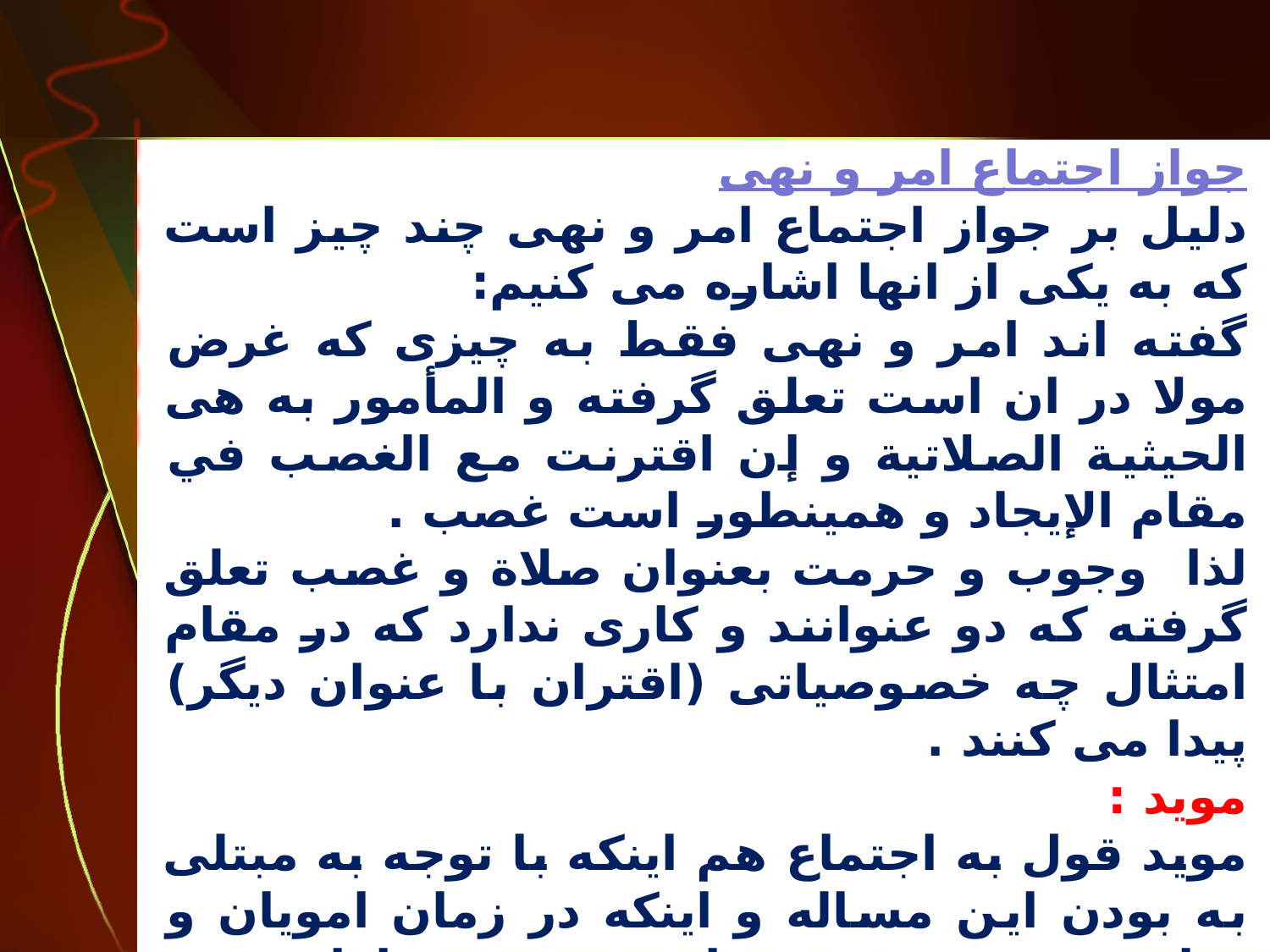

جواز اجتماع امر و نهی
دلیل بر جواز اجتماع امر و نهی چند چیز است که به یکی از انها اشاره می کنیم:
گفته اند امر و نهی فقط به چیزی که غرض مولا در ان است تعلق گرفته و المأمور به هی الحيثية الصلاتية و إن اقترنت مع الغصب في مقام الإيجاد و همینطور است غصب .
لذا  وجوب و حرمت بعنوان صلاة و غصب تعلق گرفته که دو عنوانند و کاری ندارد که در مقام امتثال چه خصوصیاتی (اقتران با عنوان دیگر) پیدا می کنند .
موید :
موید قول به اجتماع هم اینکه با توجه به مبتلی به بودن این مساله و اینکه در زمان امویان و عباسیون , زمین و غنائم غصبی فراوان بوده ولی هیچیک از ائمه علیهم السلام اشاره به بطلان نماز در غصب نکرده اند و نهیی به ما نرسیده است در می یابیم که اجتماع امر و نهی جایز است .